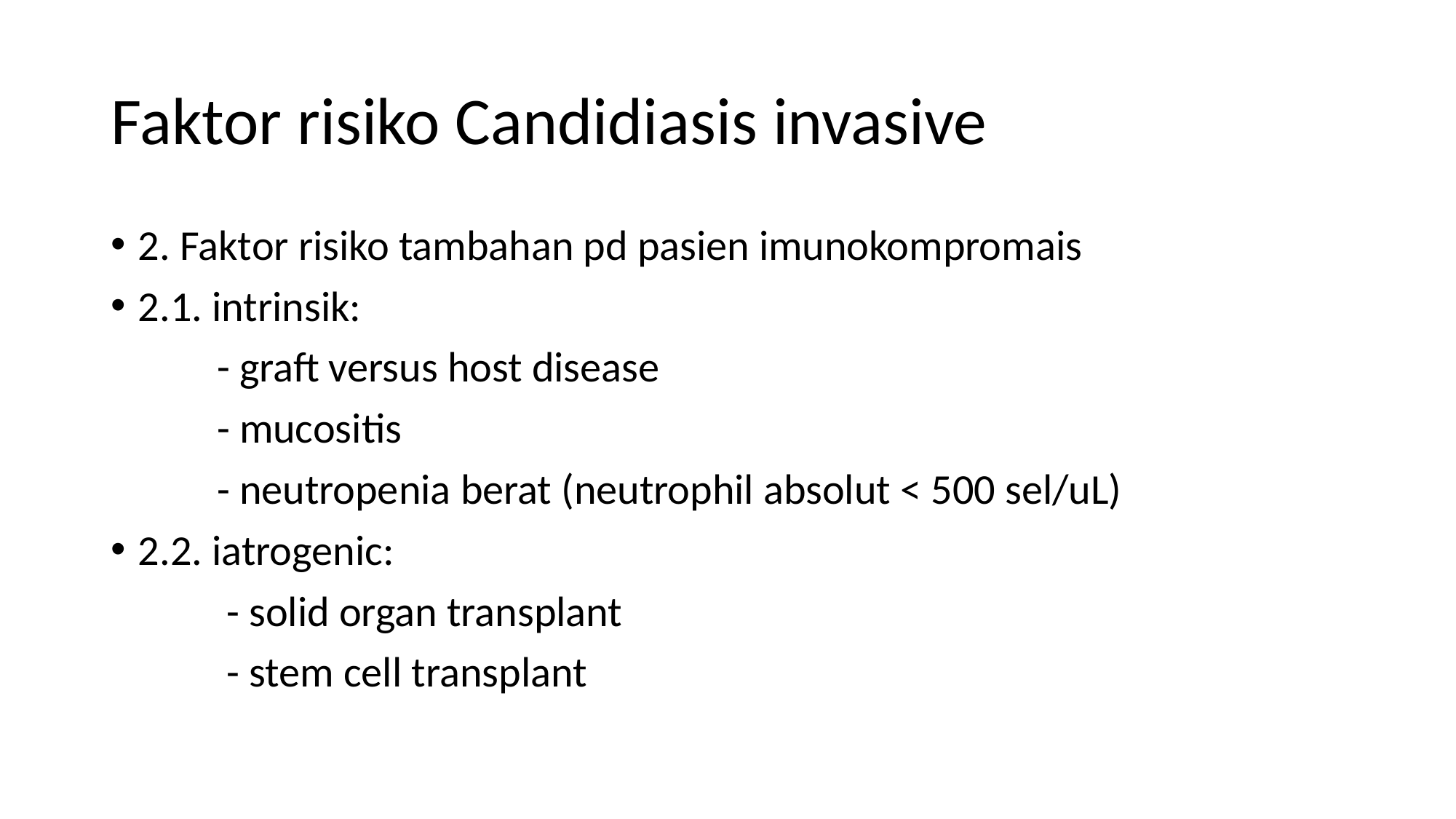

# Faktor risiko Candidiasis invasive
2. Faktor risiko tambahan pd pasien imunokompromais
2.1. intrinsik:
           - graft versus host disease
           - mucositis
           - neutropenia berat (neutrophil absolut < 500 sel/uL)
2.2. iatrogenic:
            - solid organ transplant
            - stem cell transplant